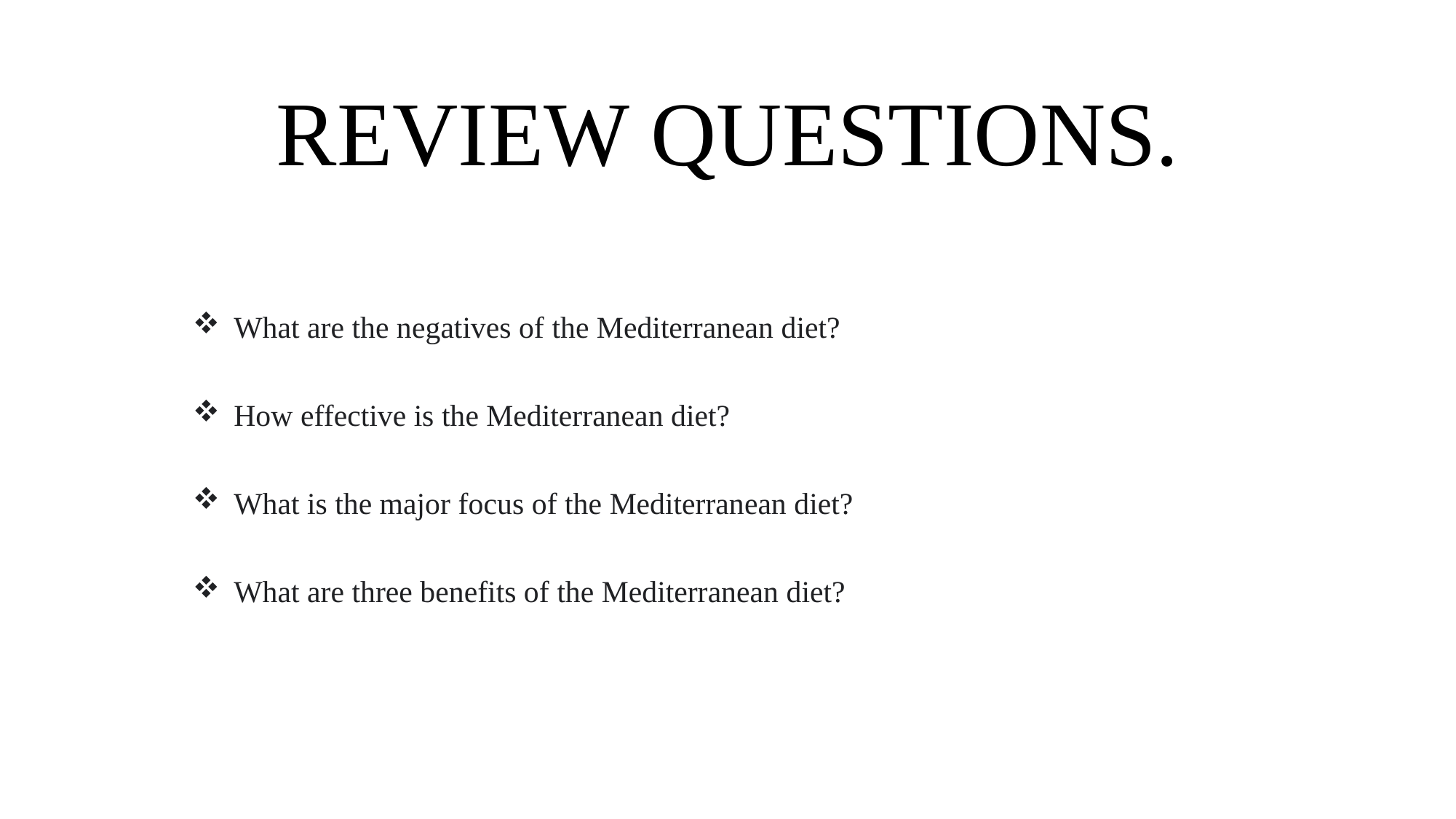

# REVIEW QUESTIONS.
What are the negatives of the Mediterranean diet?
How effective is the Mediterranean diet?
What is the major focus of the Mediterranean diet?
What are three benefits of the Mediterranean diet?